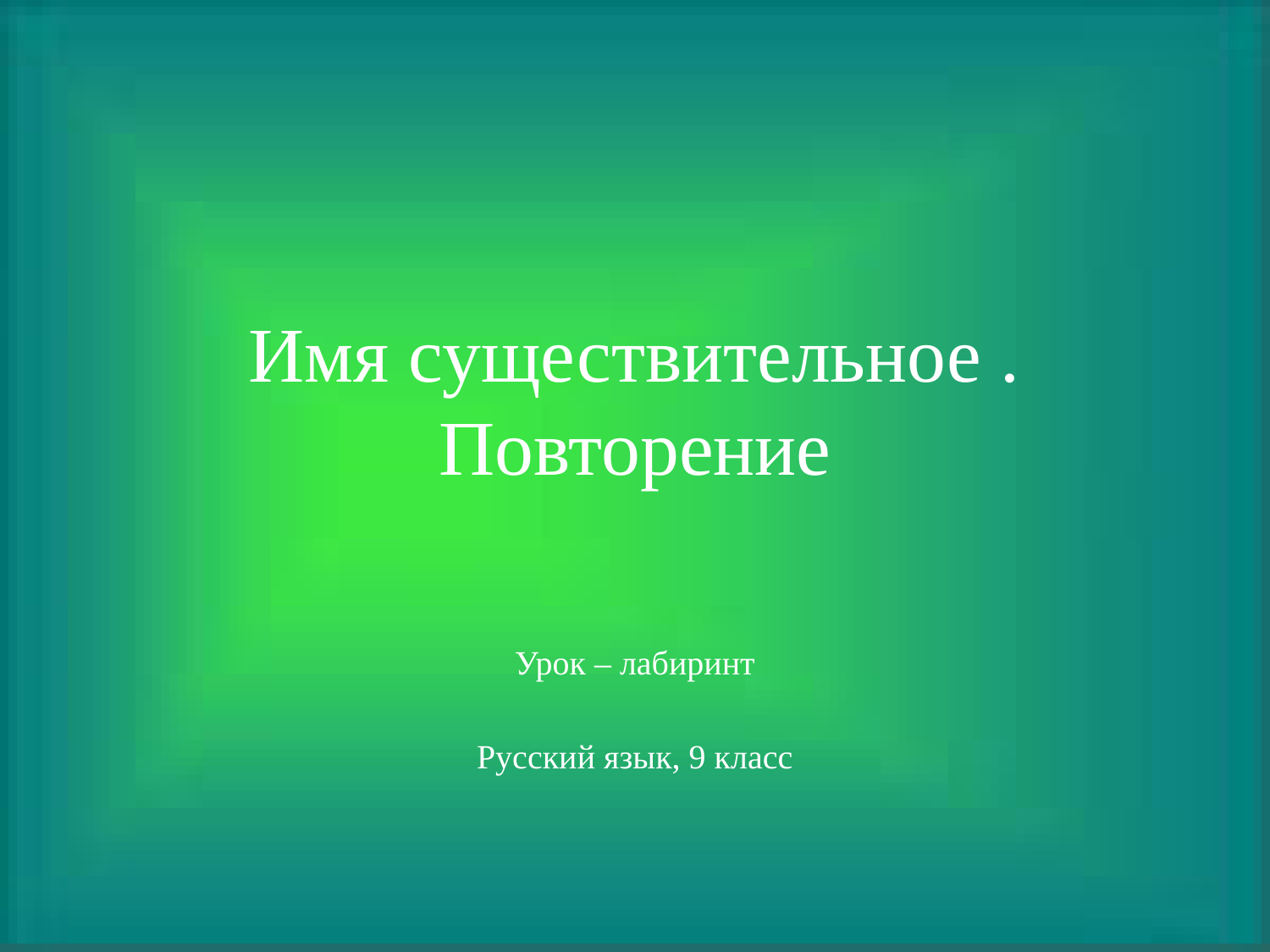

# Имя существительное . Повторение

Урок – лабиринт

Русский язык, 9 класс